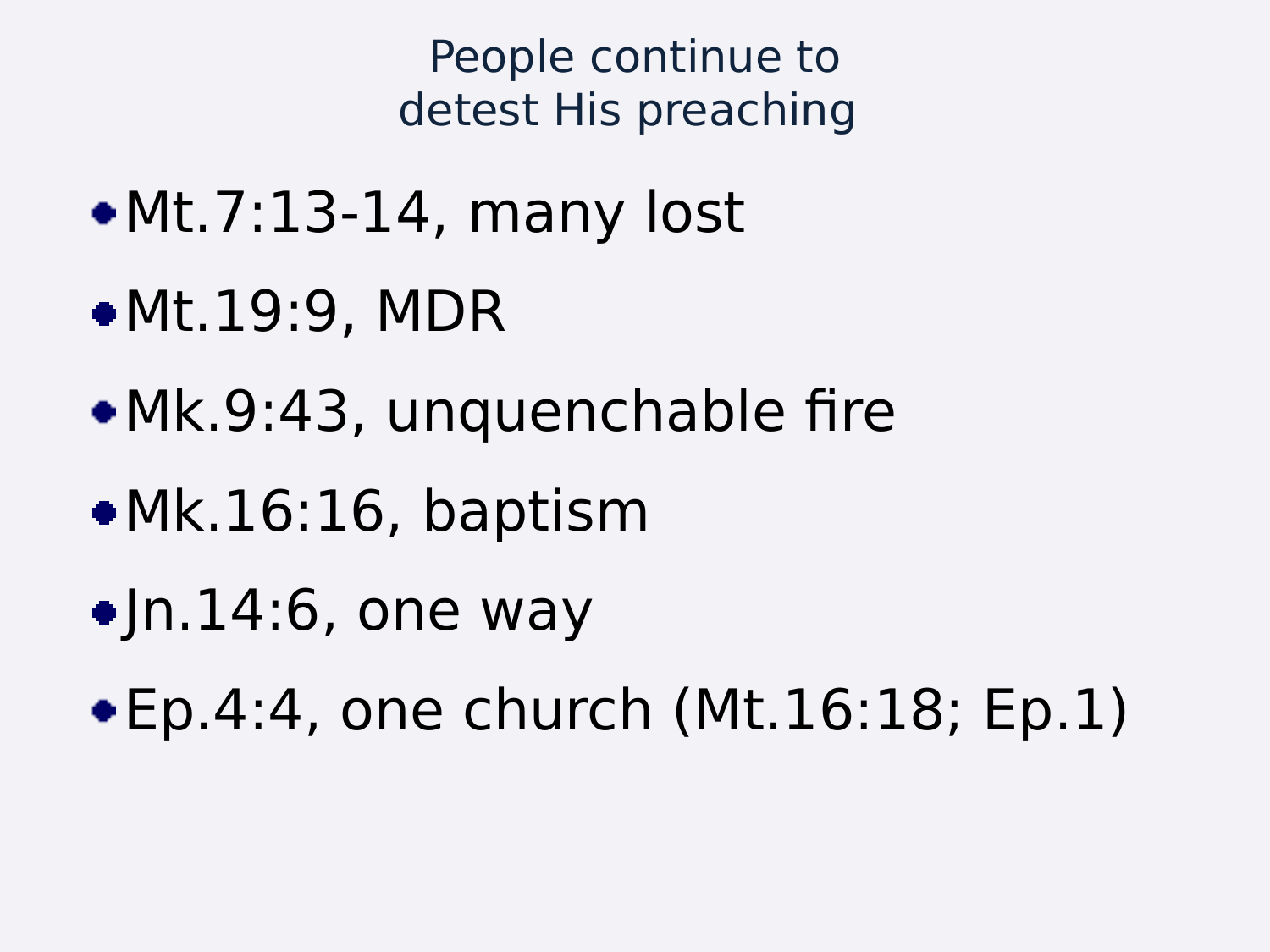

# People continue to detest His preaching
Mt.7:13-14, many lost
Mt.19:9, MDR
Mk.9:43, unquenchable fire
Mk.16:16, baptism
Jn.14:6, one way
Ep.4:4, one church (Mt.16:18; Ep.1)